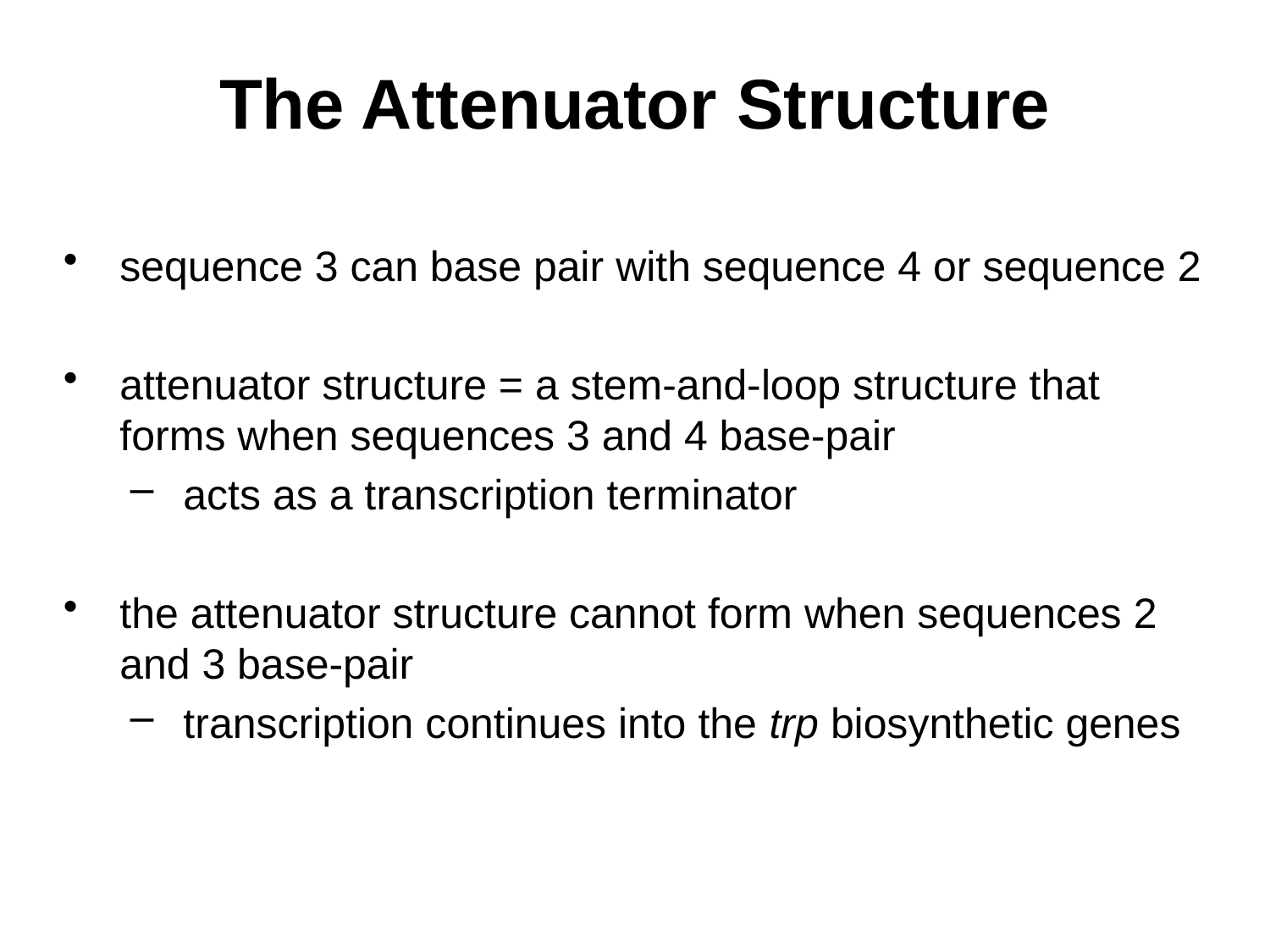

# The Attenuator Structure
sequence 3 can base pair with sequence 4 or sequence 2

attenuator structure = a stem-and-loop structure that forms when sequences 3 and 4 base-pair
acts as a transcription terminator

the attenuator structure cannot form when sequences 2 and 3 base-pair
transcription continues into the trp biosynthetic genes